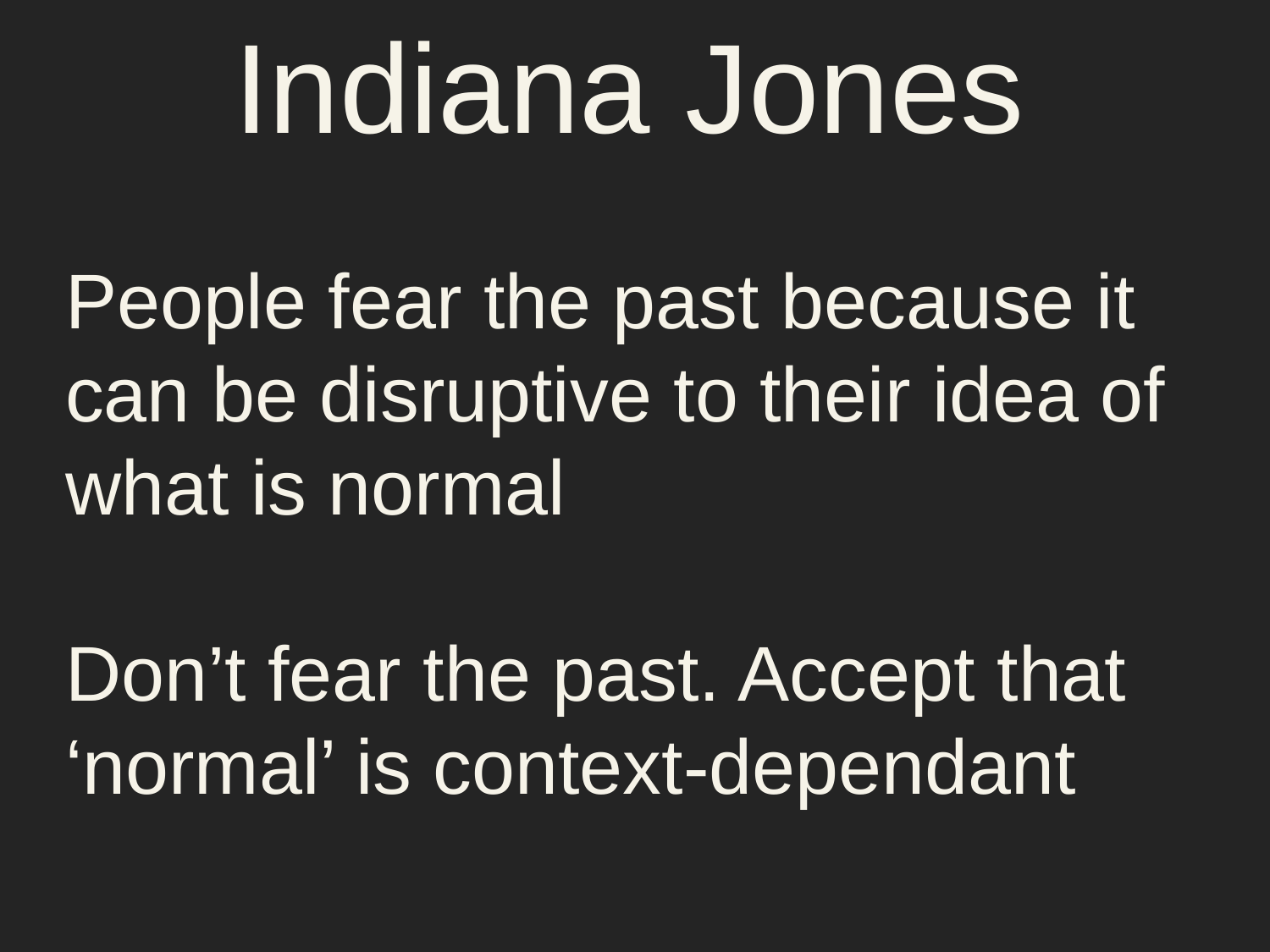

Indiana Jones

People fear the past because it can be disruptive to their idea of what is normal

Don’t fear the past. Accept that ‘normal’ is context-dependant